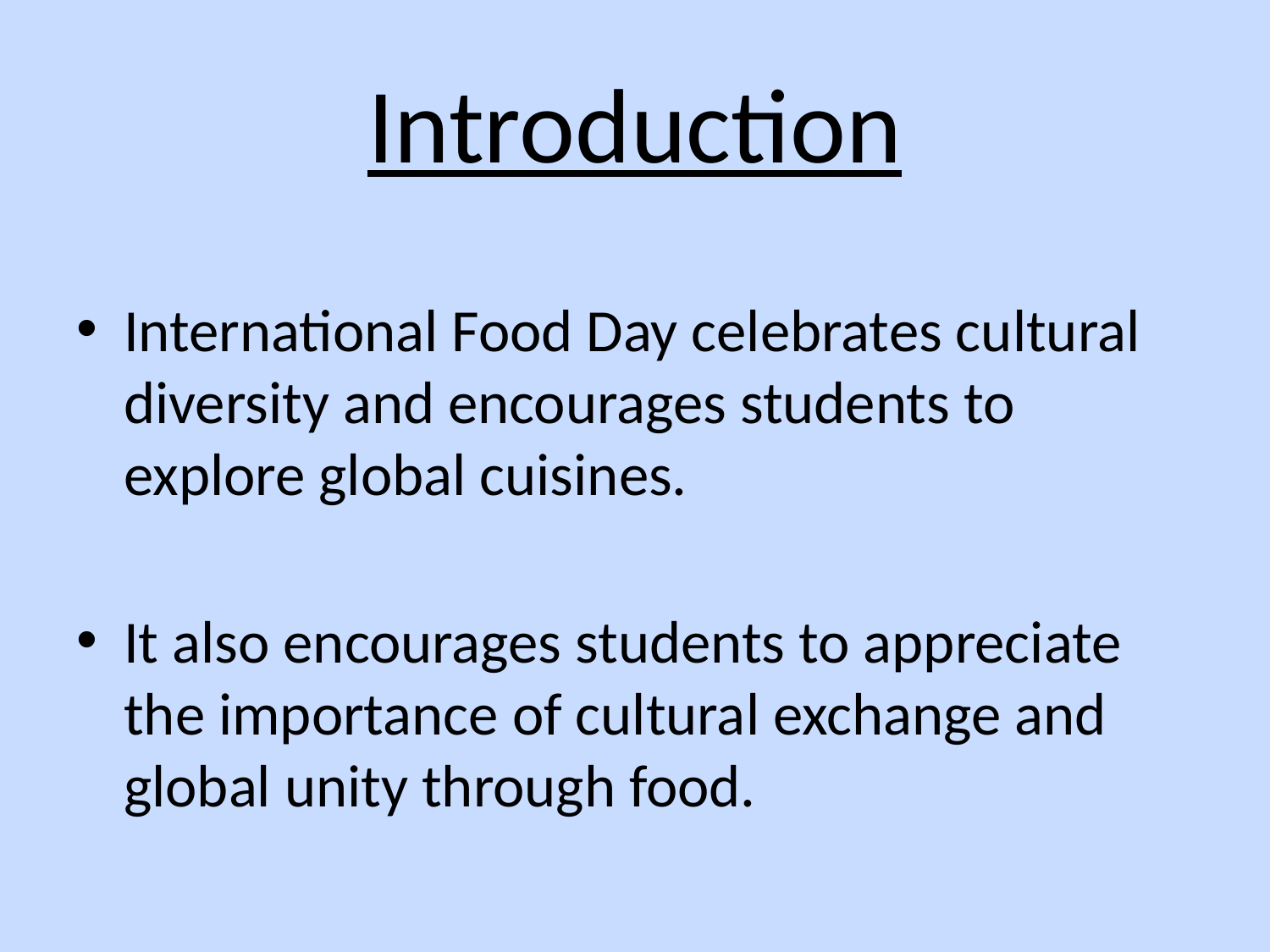

# Introduction
International Food Day celebrates cultural diversity and encourages students to explore global cuisines.

It also encourages students to appreciate the importance of cultural exchange and global unity through food.